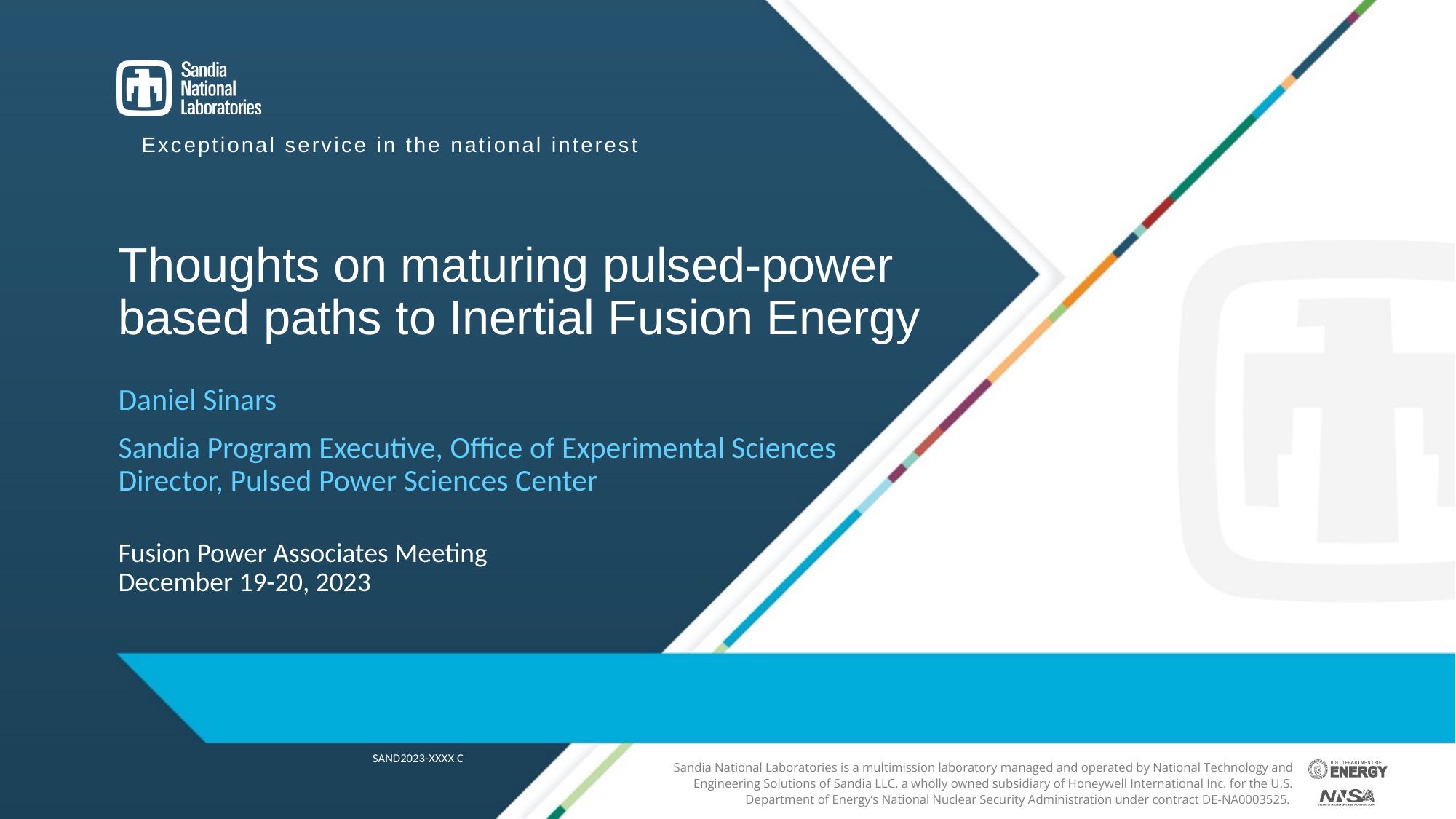

# Thoughts on maturing pulsed-power based paths to Inertial Fusion Energy
Daniel Sinars
Sandia Program Executive, Office of Experimental Sciences
Director, Pulsed Power Sciences Center

Fusion Power Associates Meeting
December 19-20, 2023
SAND2023-XXXX C